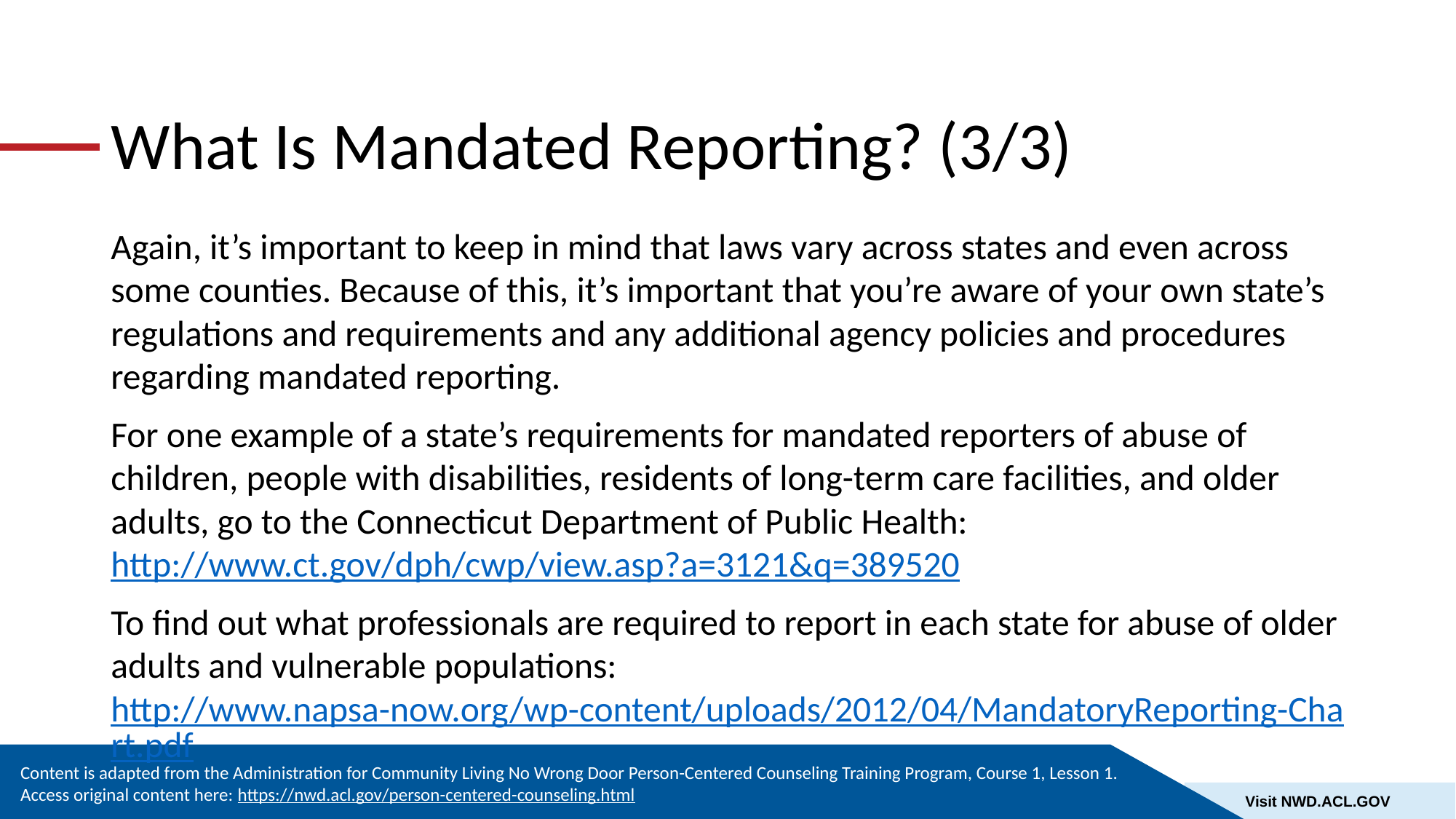

# What Is Mandated Reporting? (3/3)
Again, it’s important to keep in mind that laws vary across states and even across some counties. Because of this, it’s important that you’re aware of your own state’s regulations and requirements and any additional agency policies and procedures regarding mandated reporting.
For one example of a state’s requirements for mandated reporters of abuse of children, people with disabilities, residents of long-term care facilities, and older adults, go to the Connecticut Department of Public Health: http://www.ct.gov/dph/cwp/view.asp?a=3121&q=389520
To find out what professionals are required to report in each state for abuse of older adults and vulnerable populations: http://www.napsa-now.org/wp-content/uploads/2012/04/MandatoryReporting-Chart.pdf